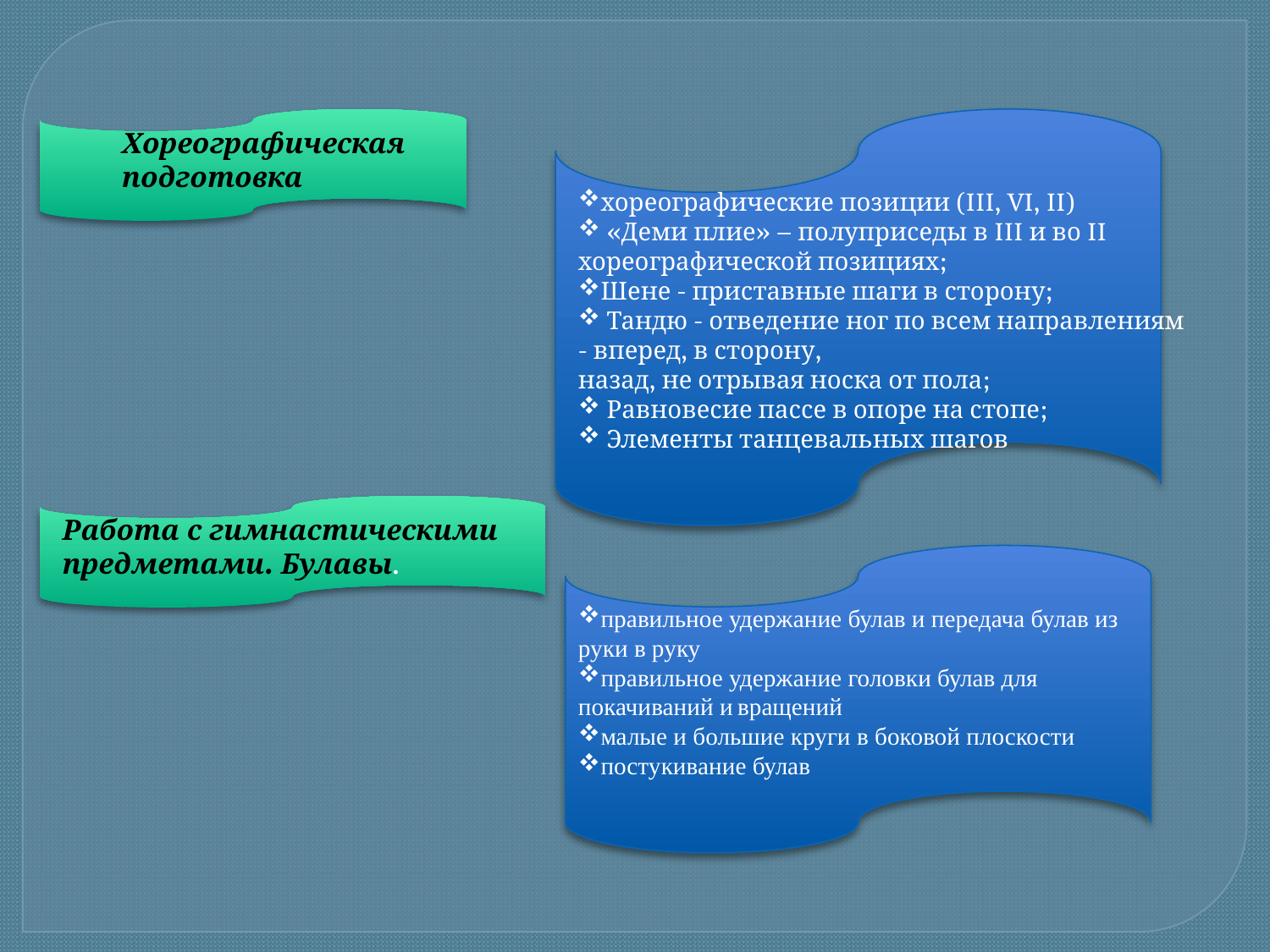

Хореографическая подготовка
хореографические позиции (III, VI, II)
 «Деми плие» – полуприседы в III и во II хореографической позициях;
Шене - приставные шаги в сторону;
 Тандю - отведение ног по всем направлениям - вперед, в сторону,
назад, не отрывая носка от пола;
 Равновесие пассе в опоре на стопе;
 Элементы танцевальных шагов

Работа с гимнастическими предметами. Булавы.

правильное удержание булав и передача булав из руки в руку
правильное удержание головки булав для покачиваний и вращений
малые и большие круги в боковой плоскости
постукивание булав